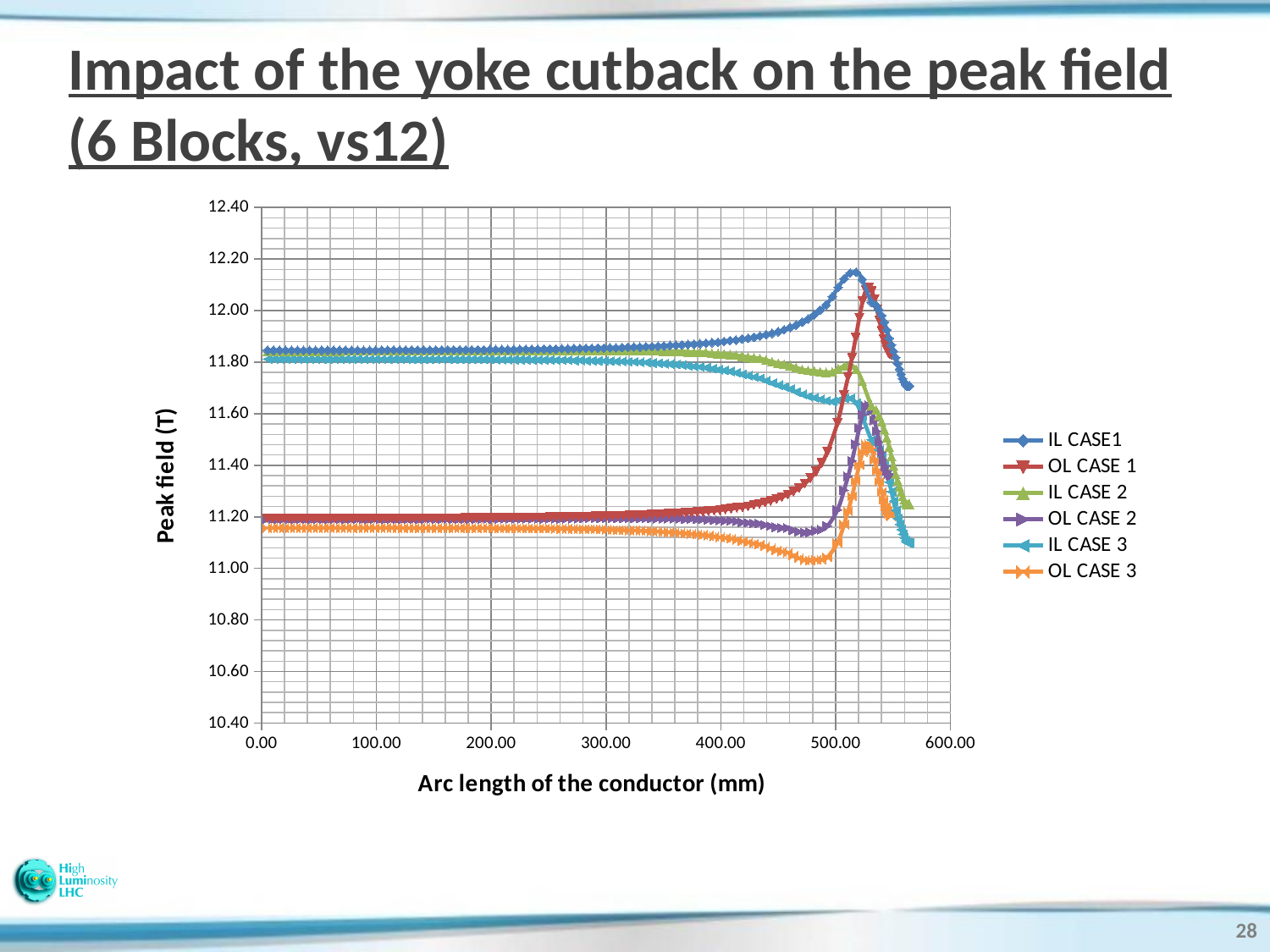

# Impact of the yoke cutback on the peak field (6 Blocks, vs12)

### Chart

| Category | IL CASE1 | OL CASE 1 | IL CASE 2 | OL CASE 2 | IL CASE 3 | OL CASE 3 |
|---|---|---|---|---|---|---|
28